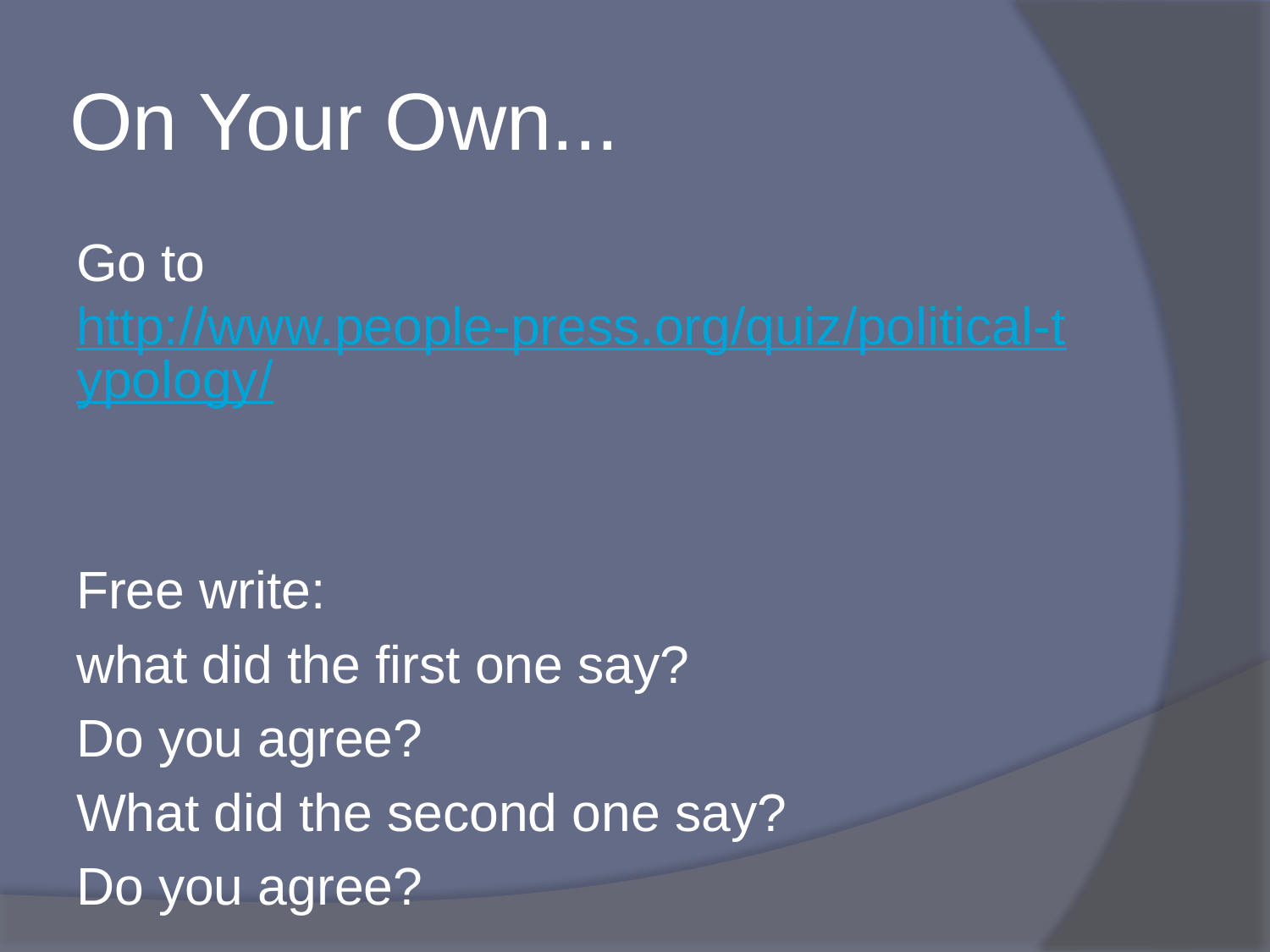

# On Your Own...
Go to http://www.people-press.org/quiz/political-typology/

Free write:
what did the first one say?
Do you agree?
What did the second one say?
Do you agree?